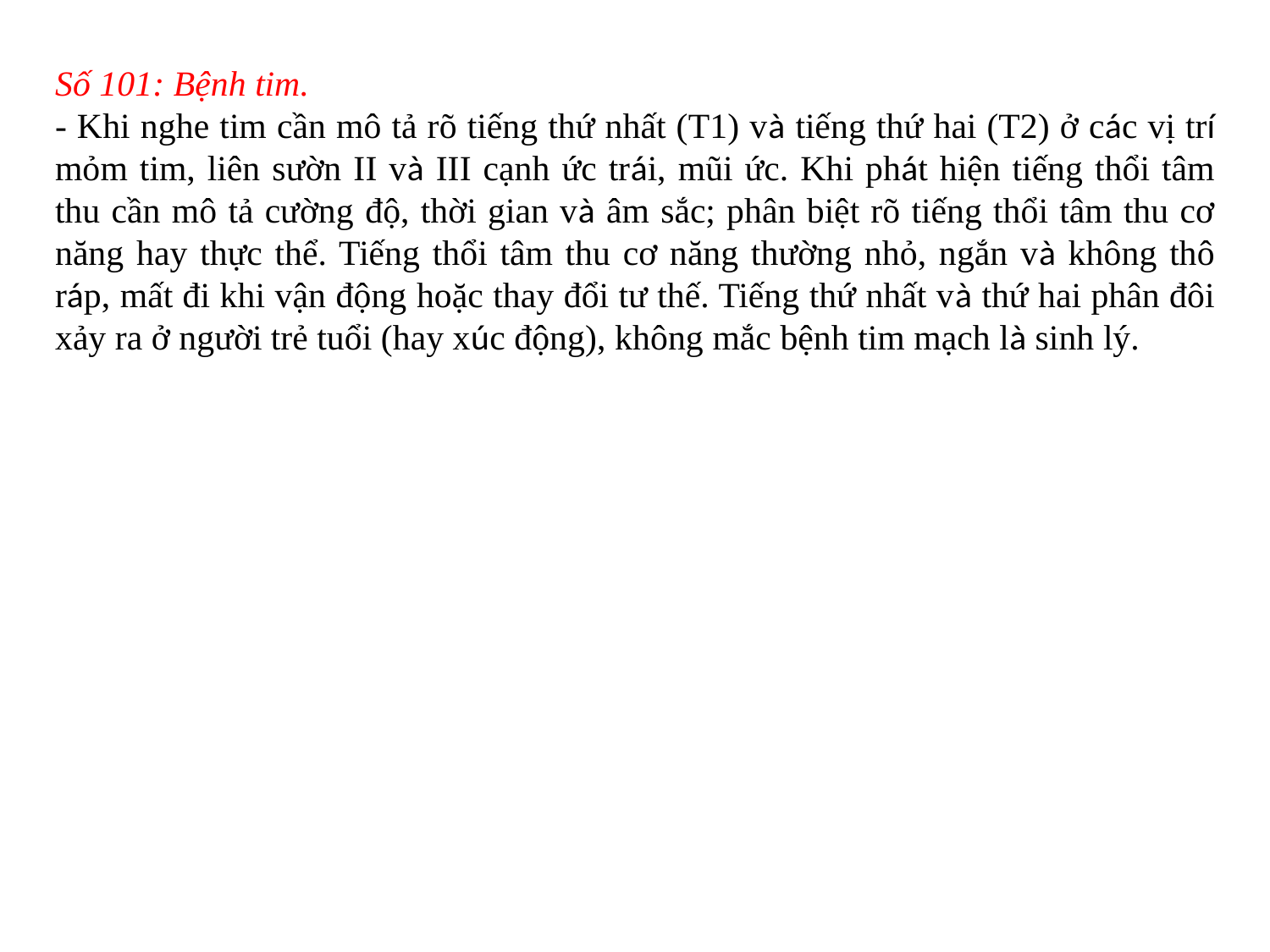

Số 101: Bệnh tim.
- Khi nghe tim cần mô tả rõ tiếng thứ nhất (T1) và tiếng thứ hai (T2) ở các vị trí mỏm tim, liên s­ườn II và III cạnh ức trái, mũi ức. Khi phát hiện tiếng thổi tâm thu cần mô tả cường độ, thời gian và âm sắc; phân biệt rõ tiếng thổi tâm thu cơ năng hay thực thể. Tiếng thổi tâm thu cơ năng thường nhỏ, ngắn và không thô ráp, mất đi khi vận động hoặc thay đổi tư thế. Tiếng thứ nhất và thứ hai phân đôi xảy ra ở người trẻ tuổi (hay xúc động), không mắc bệnh tim mạch là sinh lý.